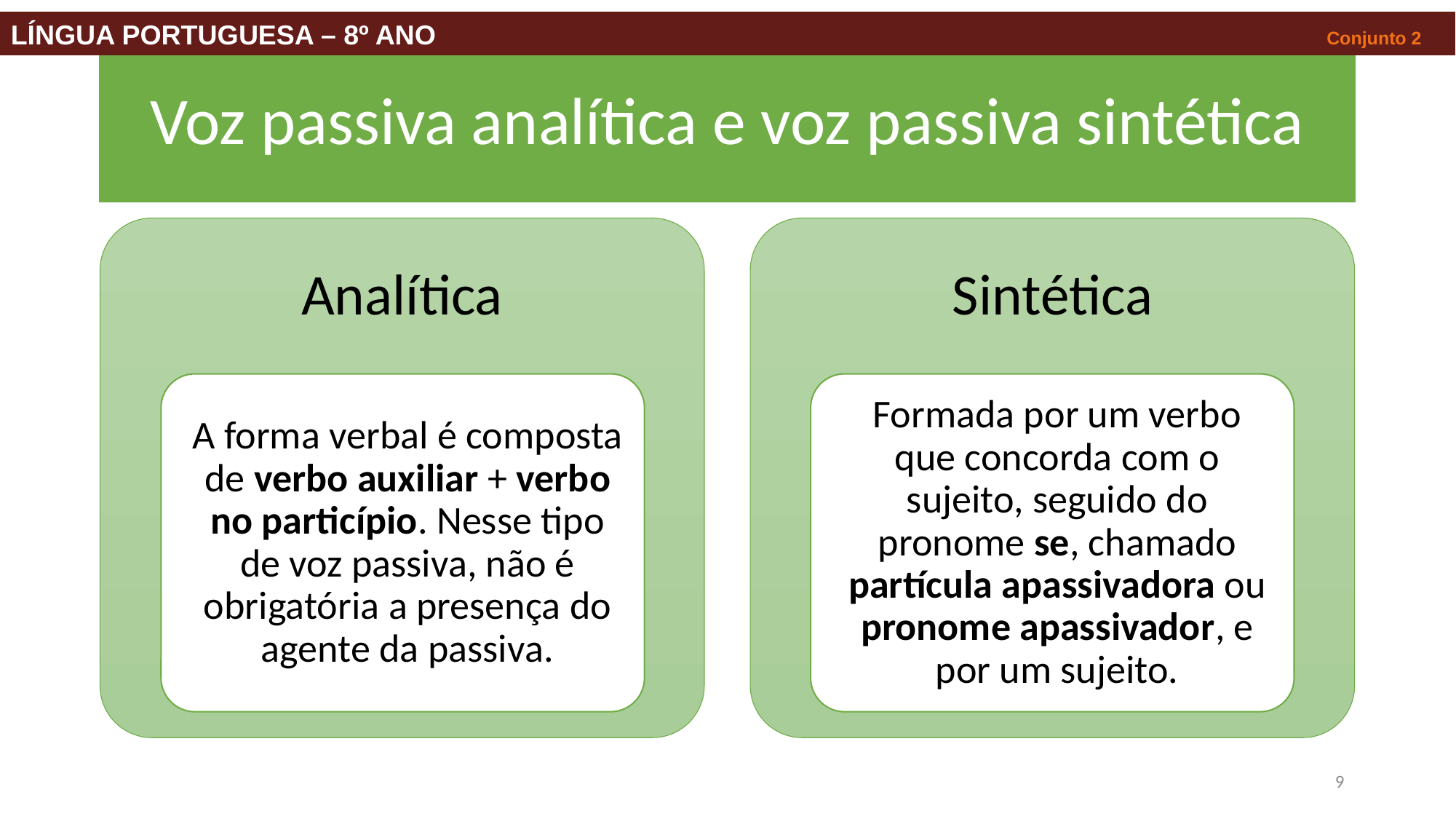

LÍNGUA PORTUGUESA – 8º ANO									 Conjunto 2
# Voz passiva analítica e voz passiva sintética
Analítica
A forma verbal é composta de verbo auxiliar + verbo no particípio. Nesse tipo de voz passiva, não é obrigatória a presença do agente da passiva.
Sintética
Formada por um verbo que concorda com o sujeito, seguido do pronome se, chamado partícula apassivadora ou pronome apassivador, e por um sujeito.
9